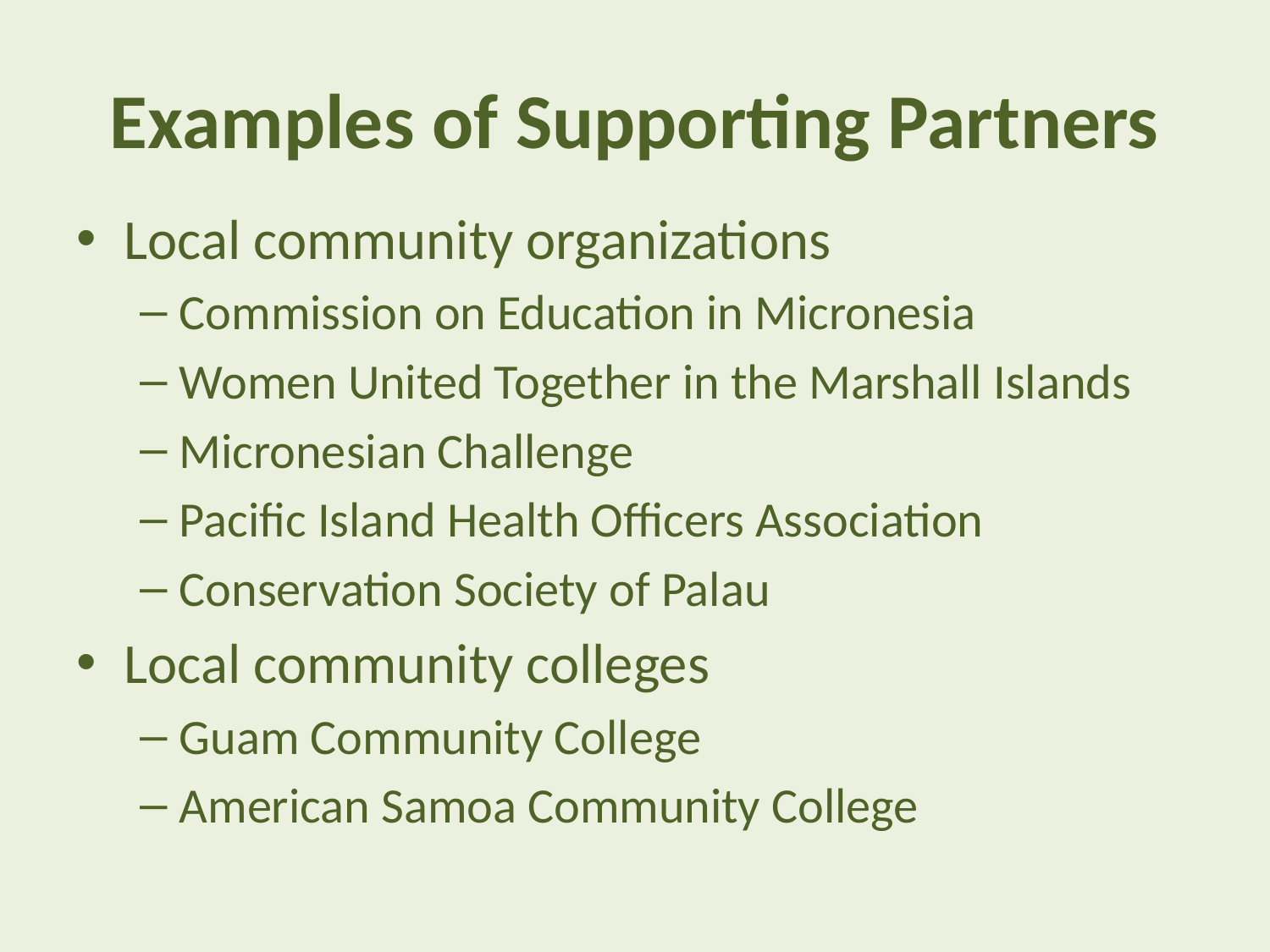

# Examples of Supporting Partners
Local community organizations
Commission on Education in Micronesia
Women United Together in the Marshall Islands
Micronesian Challenge
Pacific Island Health Officers Association
Conservation Society of Palau
Local community colleges
Guam Community College
American Samoa Community College